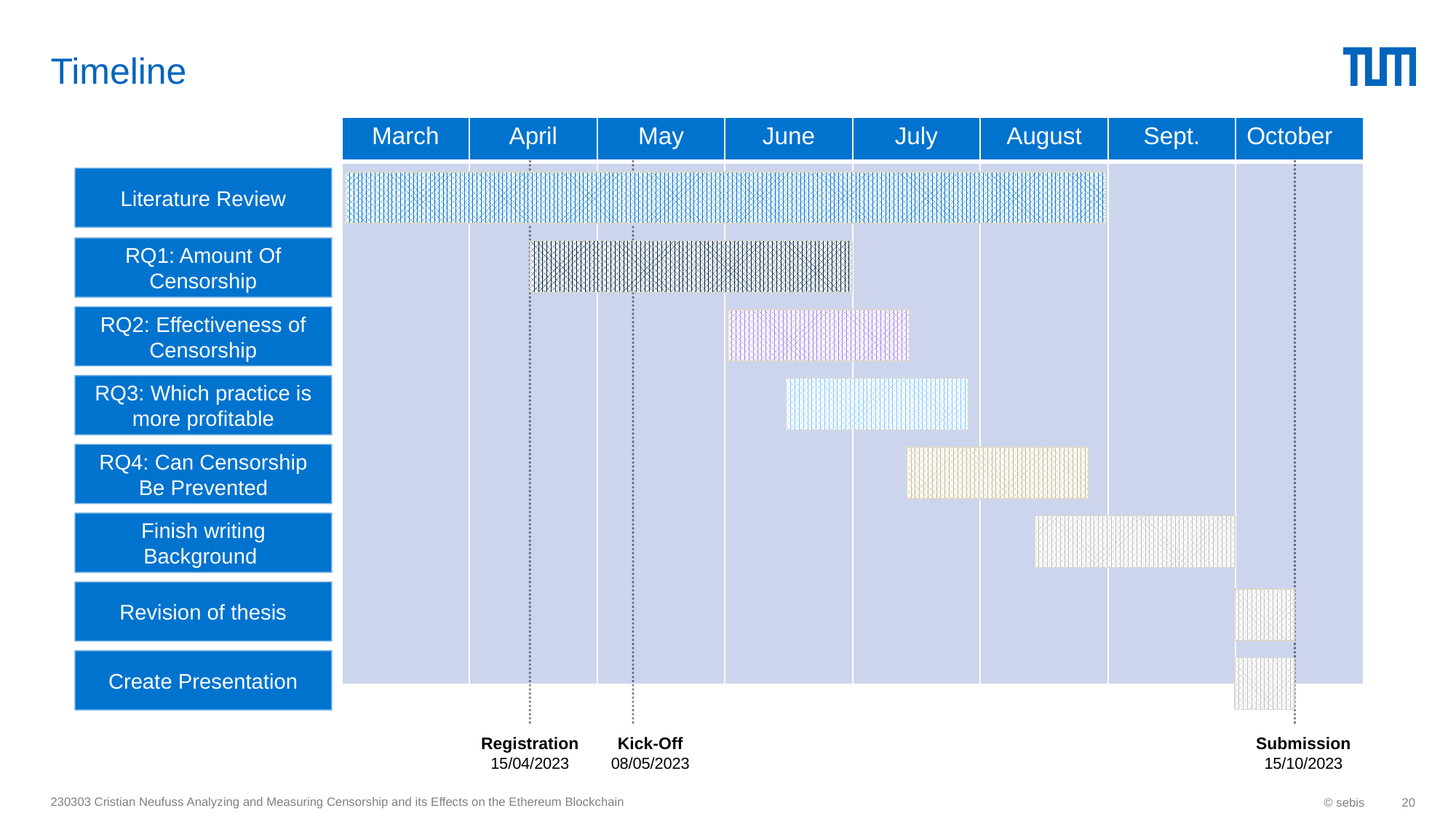

# Timeline
| March | April | May | June | July | August | Sept. | October |
| --- | --- | --- | --- | --- | --- | --- | --- |
|  |  |  |  |  |  |  |  |
Literature Review

RQ1: Amount Of Censorship

RQ2: Effectiveness of Censorship

RQ3: Which practice is more profitable

RQ4: Can Censorship Be Prevented

Finish writing Background

Revision of thesis

Create Presentation

Registration
15/04/2023
Kick-Off
08/05/2023
Submission
15/10/2023
230303 Cristian Neufuss Analyzing and Measuring Censorship and its Effects on the Ethereum Blockchain
© sebis
20